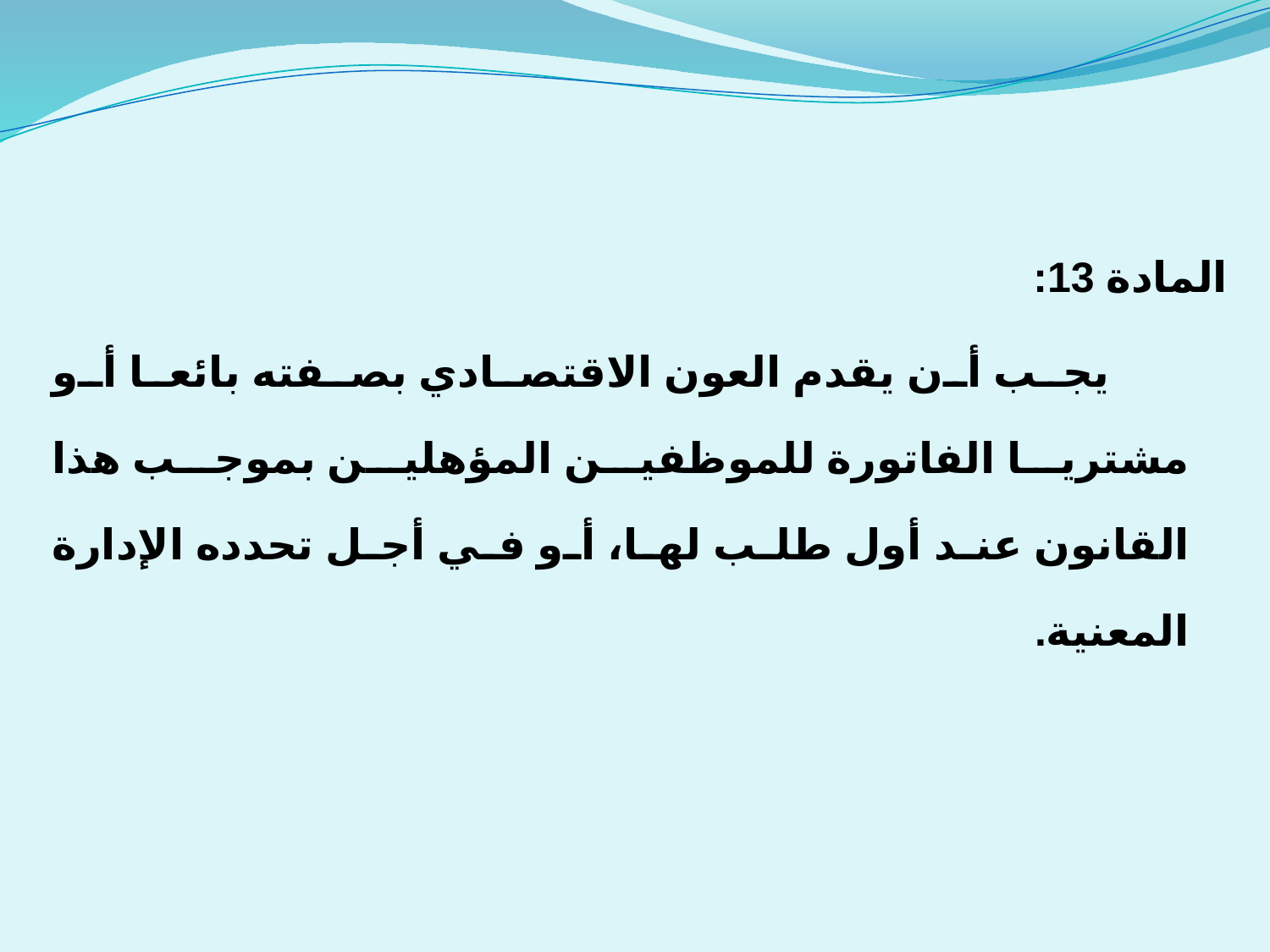

المادة 13:
          يجب أن يقدم العون الاقتصادي بصفته بائعا أو مشتريا الفاتورة للموظفين المؤهلين بموجب هذا القانون عند أول طلب لها، أو في أجل تحدده الإدارة المعنية.